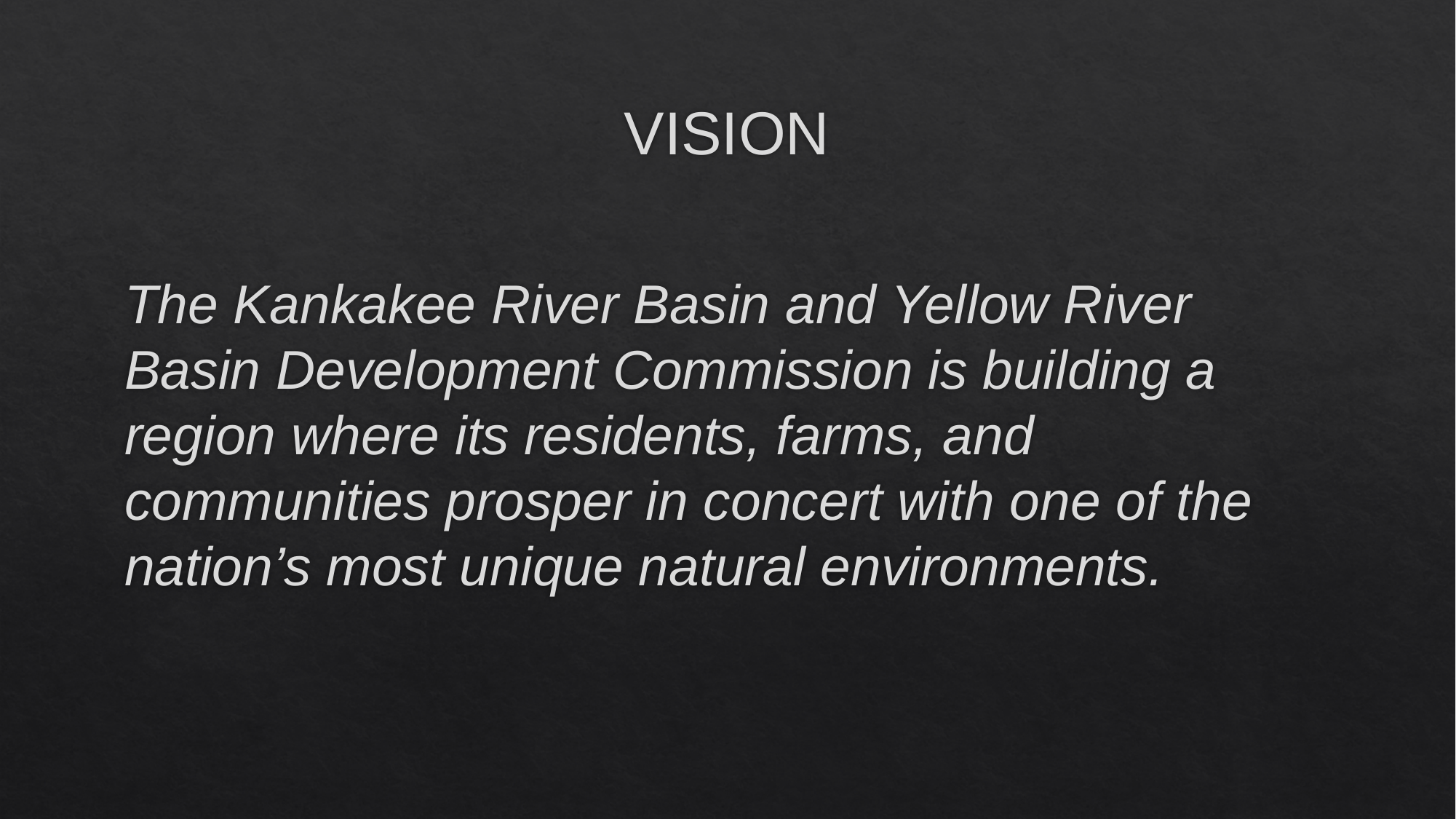

# VISION

The Kankakee River Basin and Yellow River Basin Development Commission is building a region where its residents, farms, and communities prosper in concert with one of the nation’s most unique natural environments.